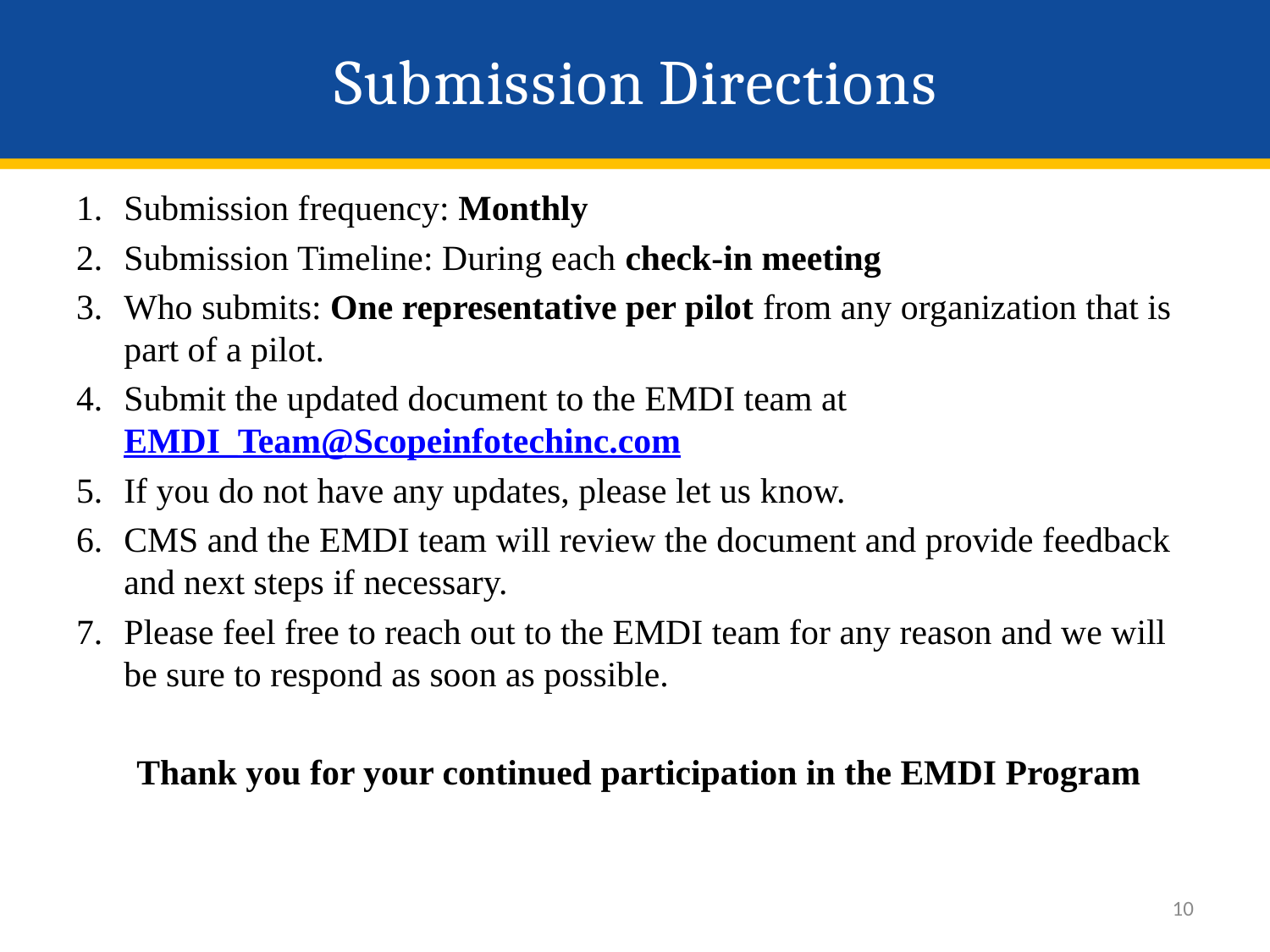

# Submission Directions
Submission frequency: Monthly
Submission Timeline: During each check-in meeting
Who submits: One representative per pilot from any organization that is part of a pilot.
Submit the updated document to the EMDI team at EMDI_Team@Scopeinfotechinc.com
If you do not have any updates, please let us know.
CMS and the EMDI team will review the document and provide feedback  and next steps if necessary.
Please feel free to reach out to the EMDI team for any reason and we will be sure to respond as soon as possible.

Thank you for your continued participation in the EMDI Program

10